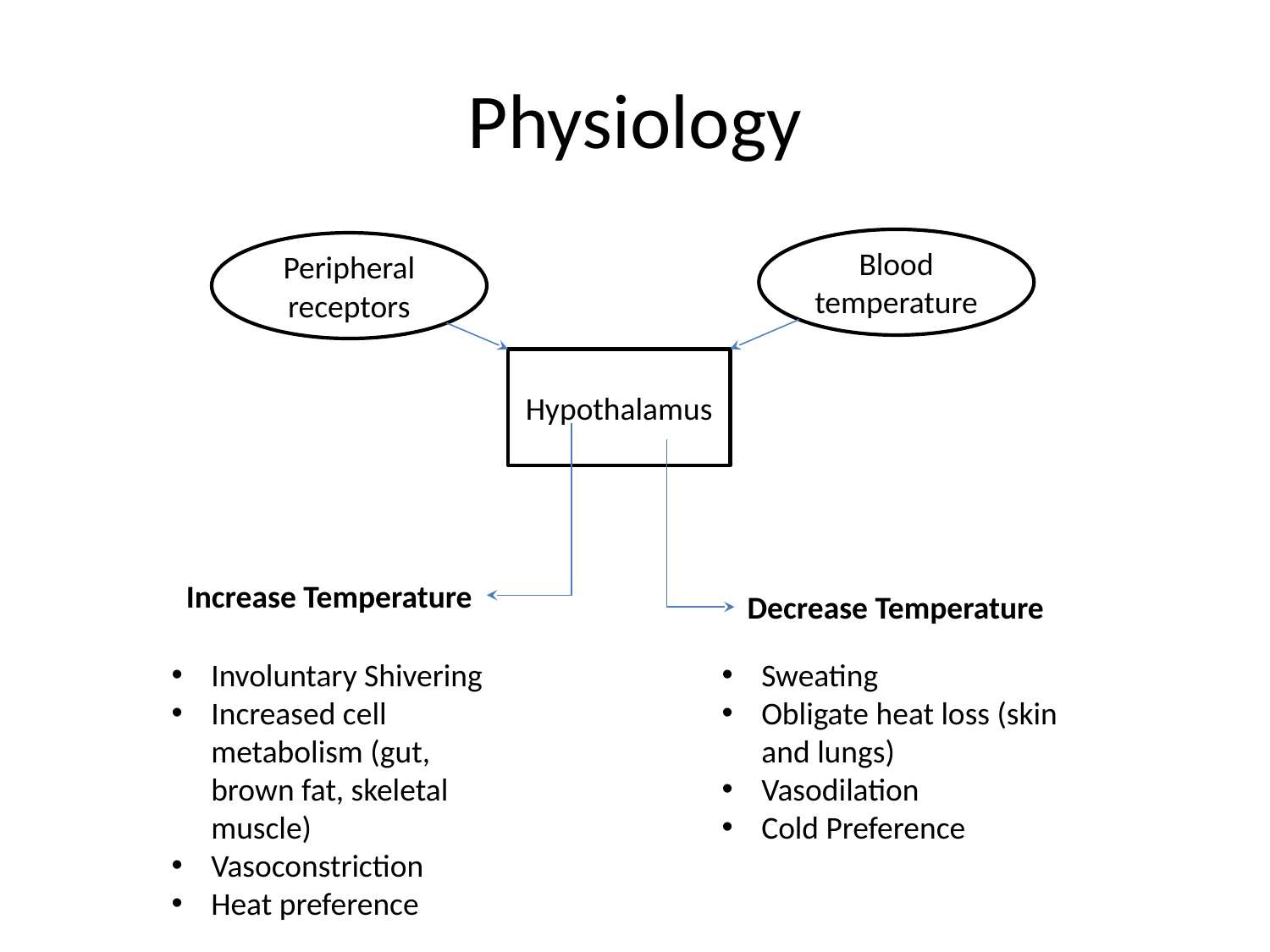

# Physiology

Blood temperature
Peripheral receptors
Hypothalamus
Increase Temperature
Decrease Temperature
Involuntary Shivering
Increased cell metabolism (gut, brown fat, skeletal muscle)
Vasoconstriction
Heat preference
Sweating
Obligate heat loss (skin and lungs)
Vasodilation
Cold Preference